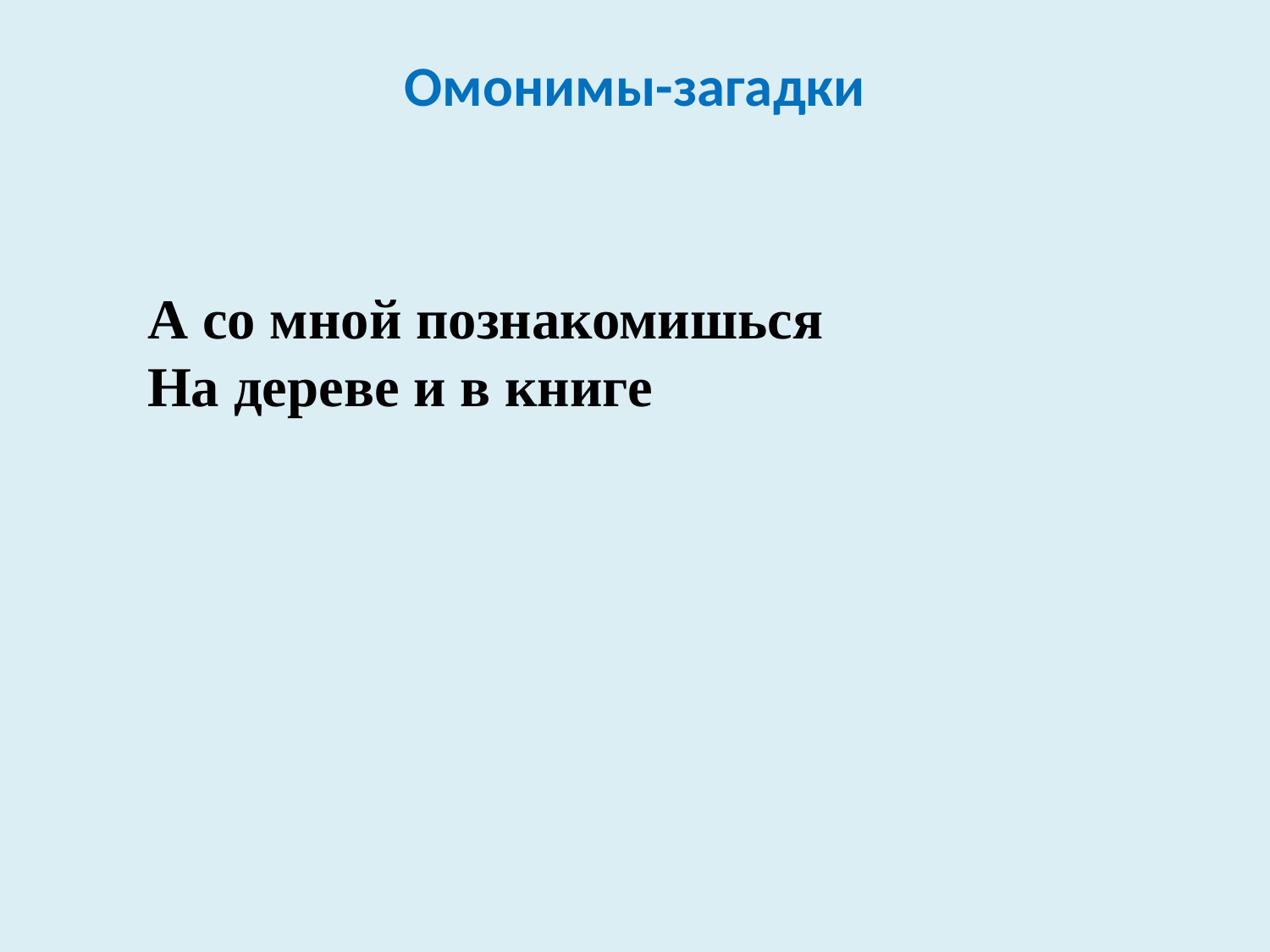

# Омонимы-загадки
А со мной познакомишься
На дереве и в книге